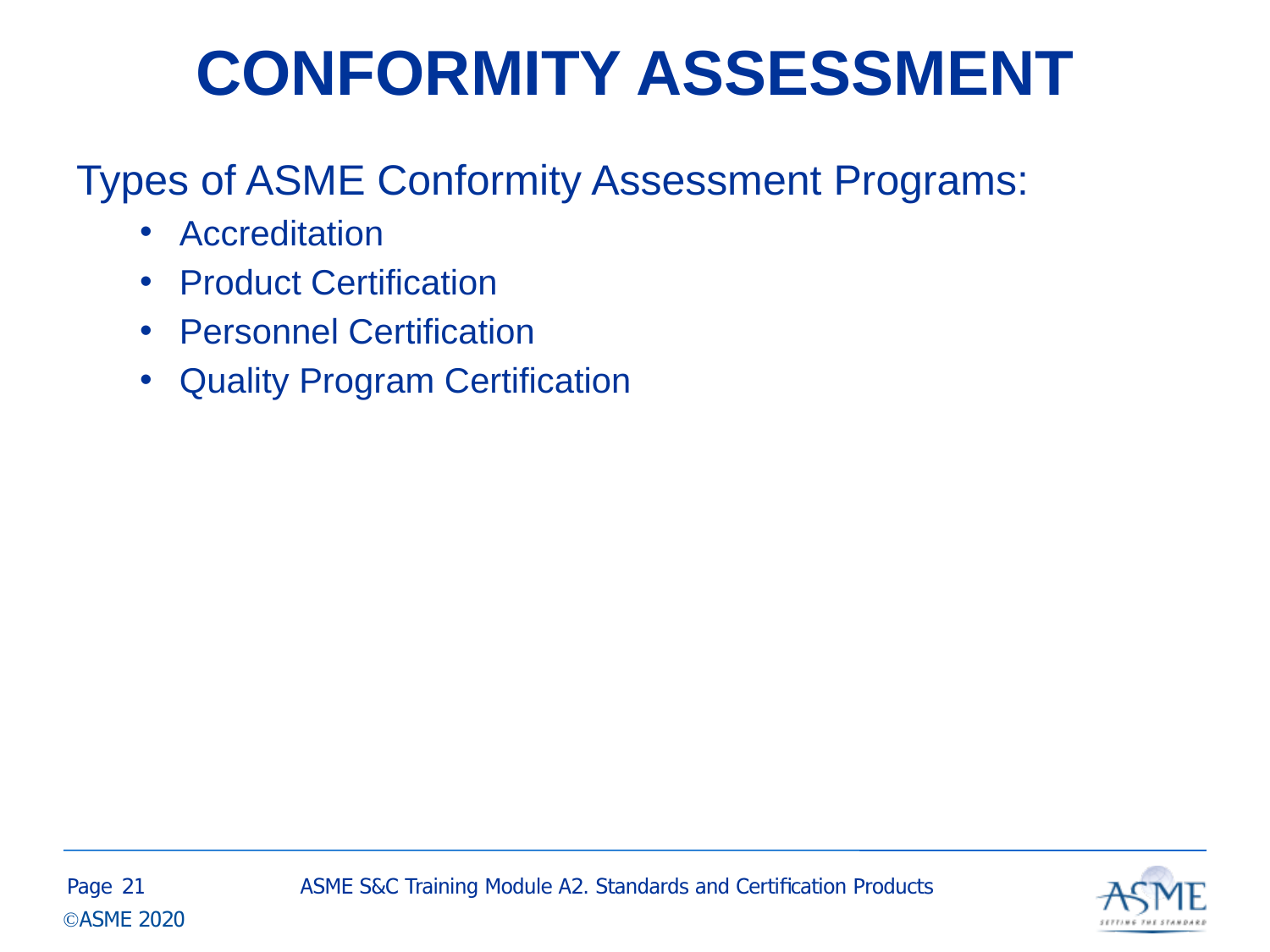

# CONFORMITY ASSESSMENT
Types of ASME Conformity Assessment Programs:
Accreditation
Product Certification
Personnel Certification
Quality Program Certification
21
ASME S&C Training Module A2. Standards and Certification Products